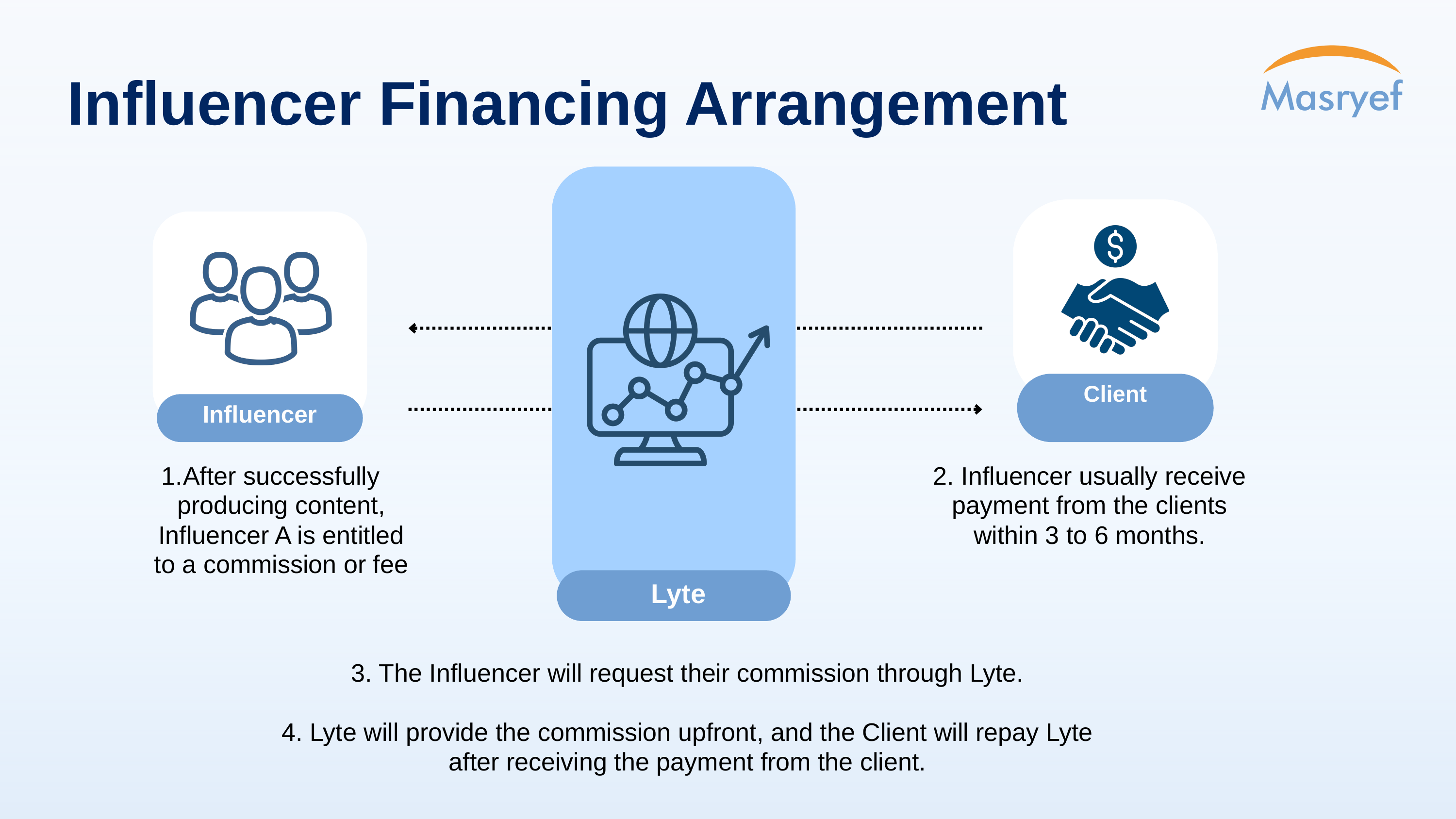

Influencer Financing Arrangement

Lyte

Client

Influencer

After successfully producing content, Influencer A is entitled to a commission or fee
2. Influencer usually receive payment from the clients within 3 to 6 months.

3. The Influencer will request their commission through Lyte.

4. Lyte will provide the commission upfront, and the Client will repay Lyte after receiving the payment from the client.